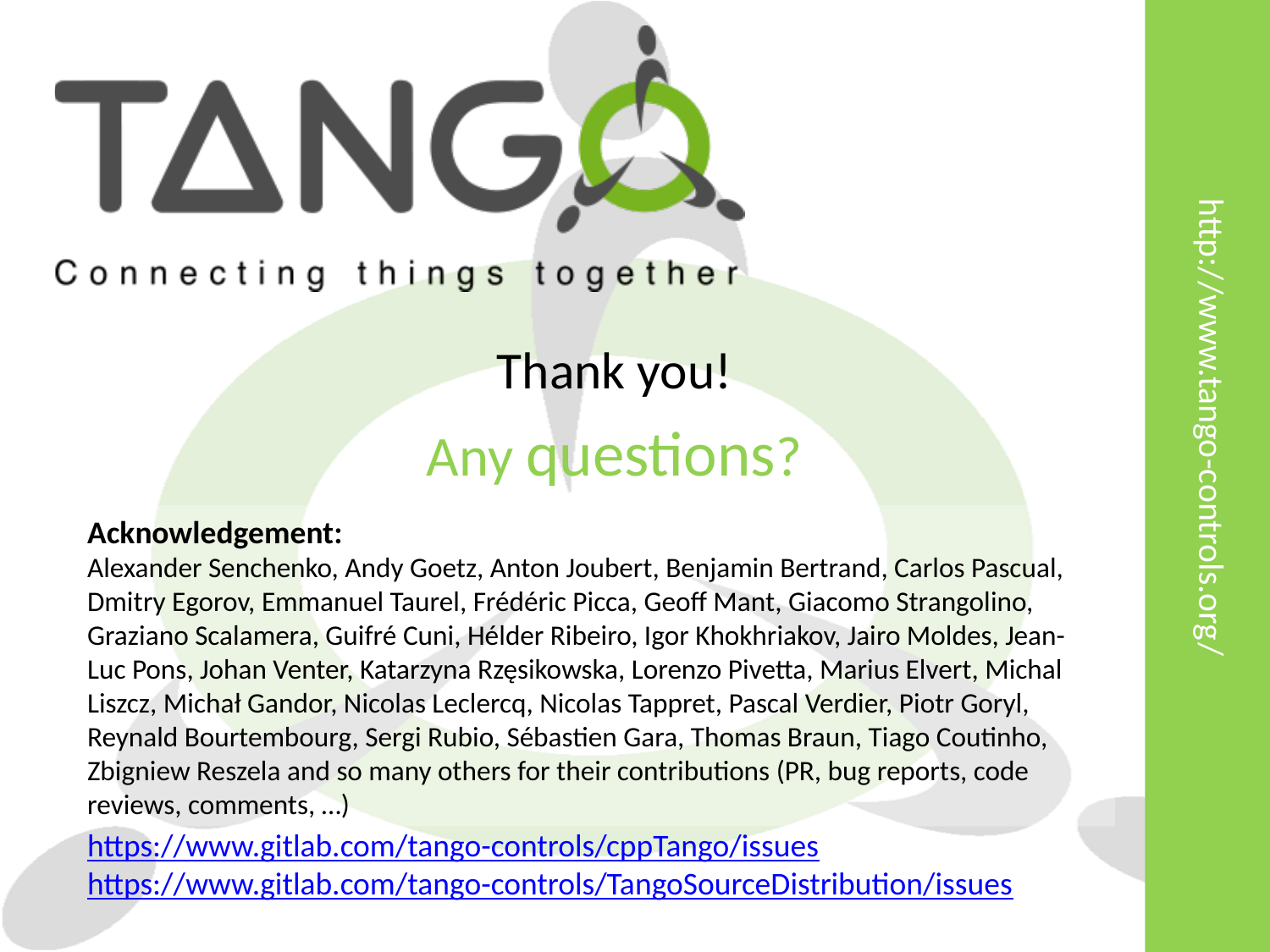

# Thank you!
Any questions?

Acknowledgement:
Alexander Senchenko, Andy Goetz, Anton Joubert, Benjamin Bertrand, Carlos Pascual, Dmitry Egorov, Emmanuel Taurel, Frédéric Picca, Geoff Mant, Giacomo Strangolino, Graziano Scalamera, Guifré Cuni, Hélder Ribeiro, Igor Khokhriakov, Jairo Moldes, Jean-Luc Pons, Johan Venter, Katarzyna Rzęsikowska, Lorenzo Pivetta, Marius Elvert, Michal Liszcz, Michał Gandor, Nicolas Leclercq, Nicolas Tappret, Pascal Verdier, Piotr Goryl, Reynald Bourtembourg, Sergi Rubio, Sébastien Gara, Thomas Braun, Tiago Coutinho, Zbigniew Reszela and so many others for their contributions (PR, bug reports, code reviews, comments, …)
https://www.gitlab.com/tango-controls/cppTango/issues
https://www.gitlab.com/tango-controls/TangoSourceDistribution/issues